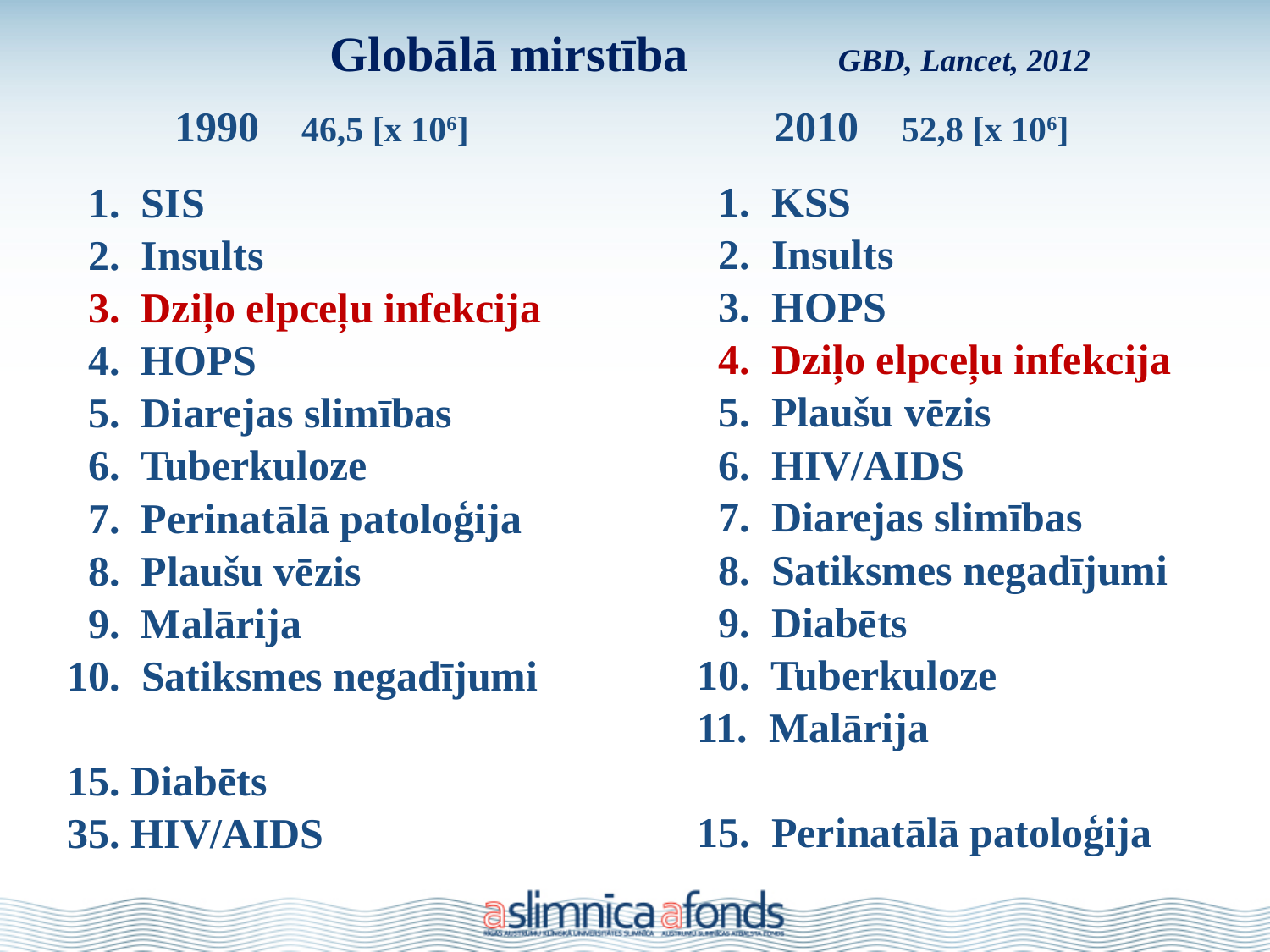

# Globālā mirstība		GBD, Lancet, 2012
	1990	46,5 [x 106]
	2010	52,8 [x 106]
  1.  KSS
  2.  Insults
  3.  HOPS
  4.  Dziļo elpceļu infekcija
  5.  Plaušu vēzis
  6.  HIV/AIDS
  7.  Diarejas slimības
  8.  Satiksmes negadījumi
  9.  Diabēts
10.  Tuberkuloze
11.  Malārija

15.  Perinatālā patoloģija

  1.  SIS
  2.  Insults
  3.  Dziļo elpceļu infekcija
  4.  HOPS
  5.  Diarejas slimības
  6.  Tuberkuloze
  7.  Perinatālā patoloģija
  8.  Plaušu vēzis
  9.  Malārija
10.  Satiksmes negadījumi

15. Diabēts
35. HIV/AIDS